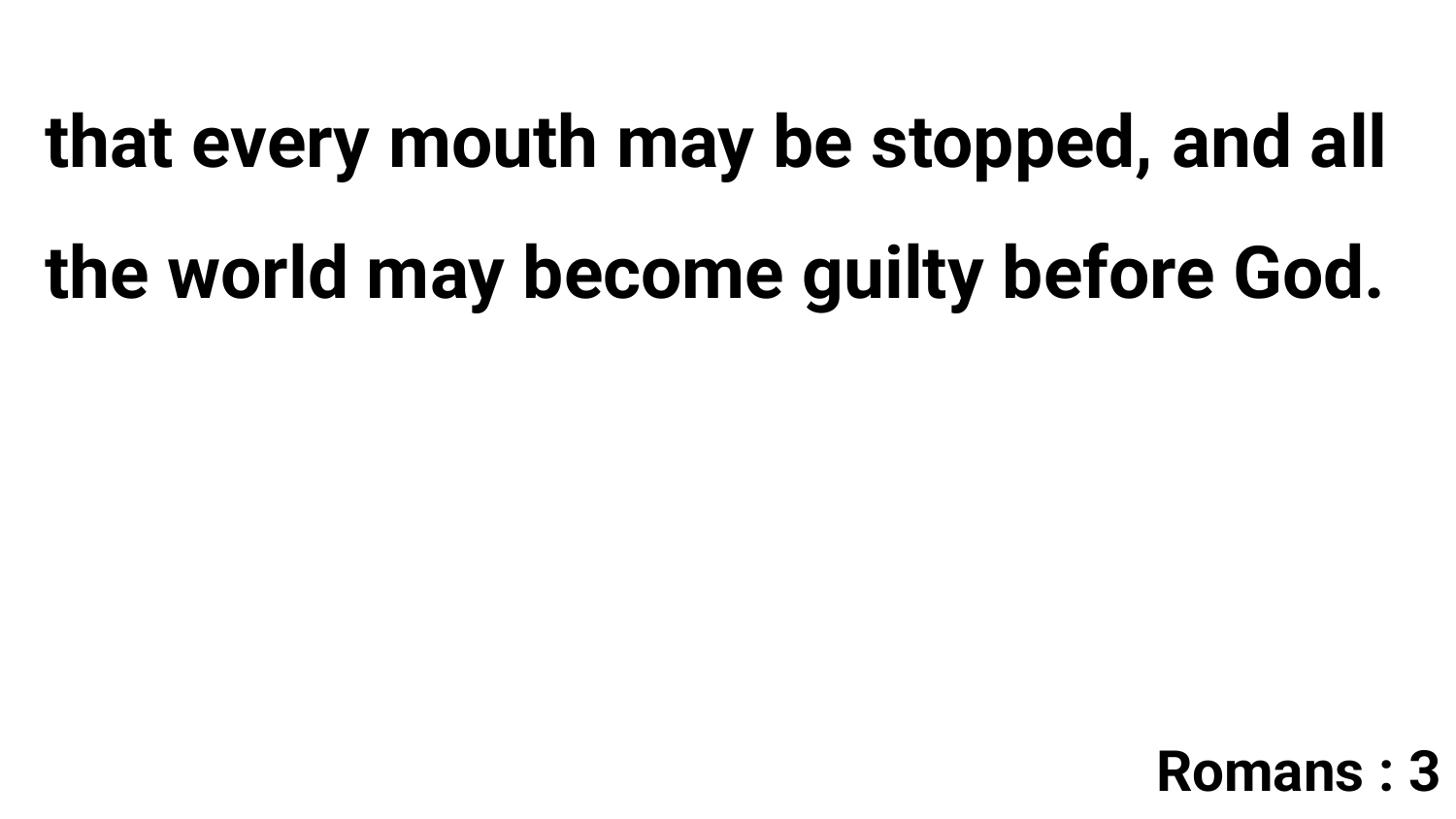

that every mouth may be stopped, and all the world may become guilty before God.
Romans : 3